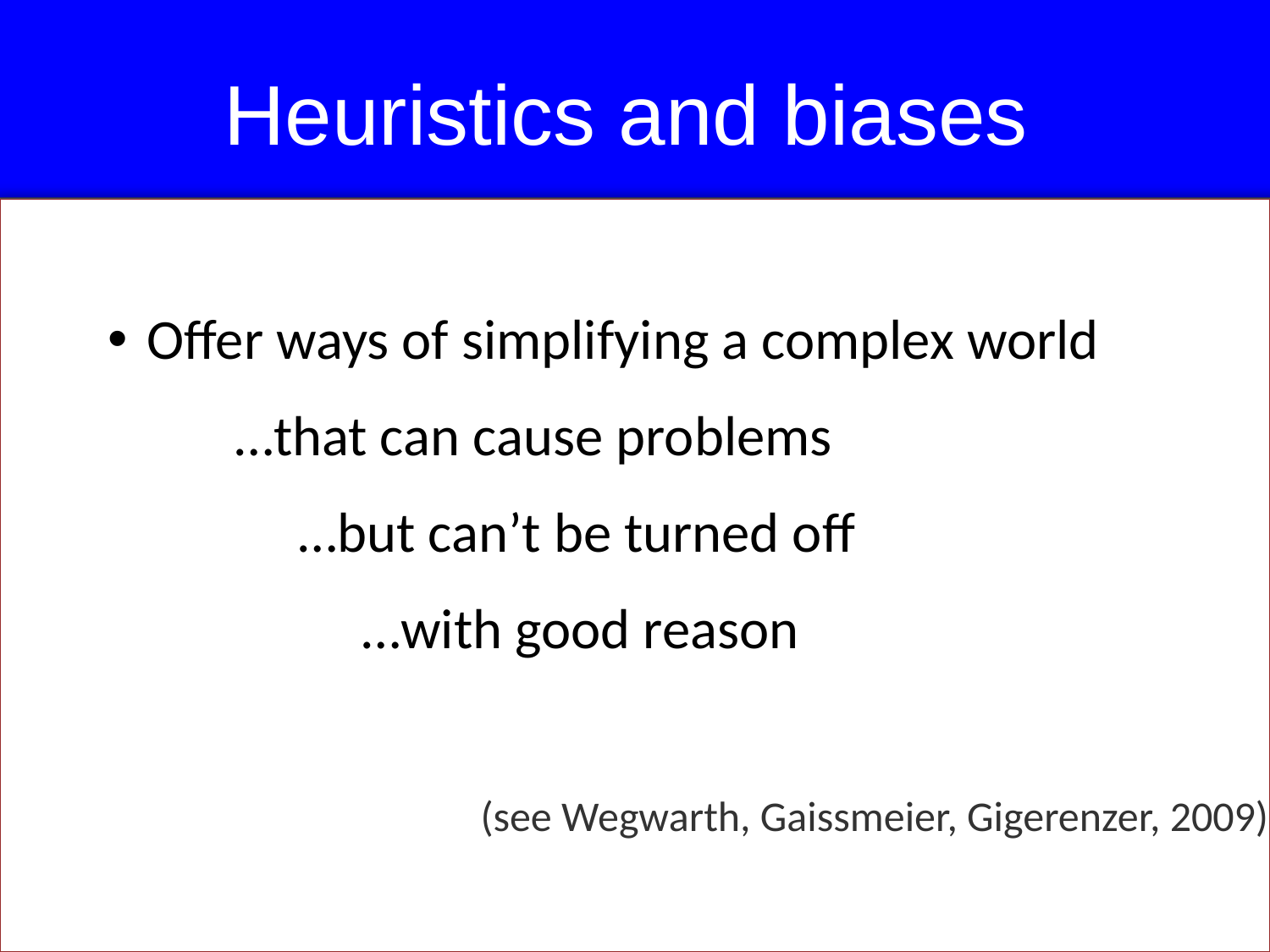

# Heuristics and biases
Offer ways of simplifying a complex world
…that can cause problems
…but can’t be turned off
…with good reason
(see Wegwarth, Gaissmeier, Gigerenzer, 2009)